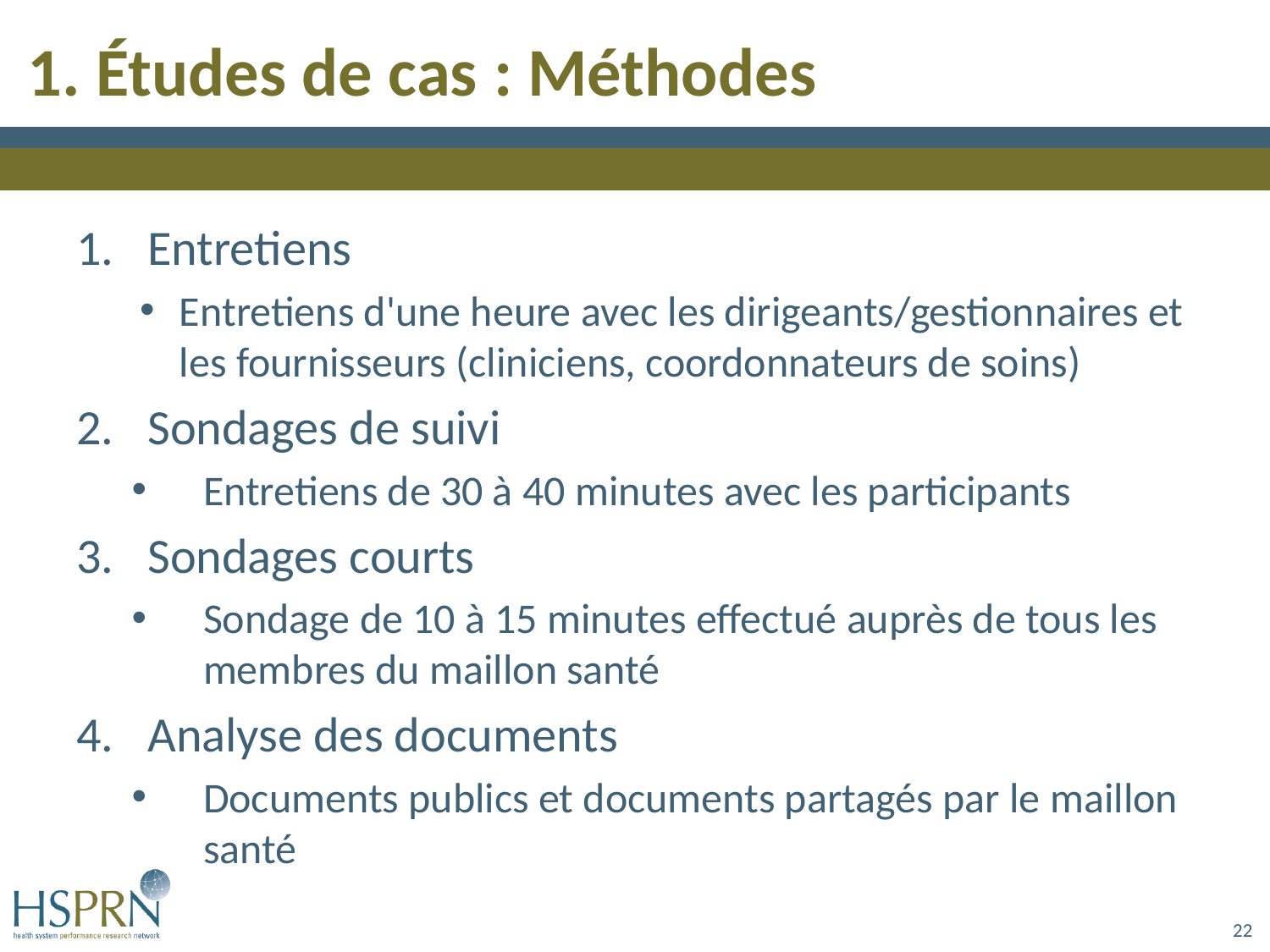

# 1. Études de cas : Méthodes
Entretiens
Entretiens d'une heure avec les dirigeants/gestionnaires et les fournisseurs (cliniciens, coordonnateurs de soins)
Sondages de suivi
Entretiens de 30 à 40 minutes avec les participants
Sondages courts
Sondage de 10 à 15 minutes effectué auprès de tous les membres du maillon santé
Analyse des documents
Documents publics et documents partagés par le maillon santé
22